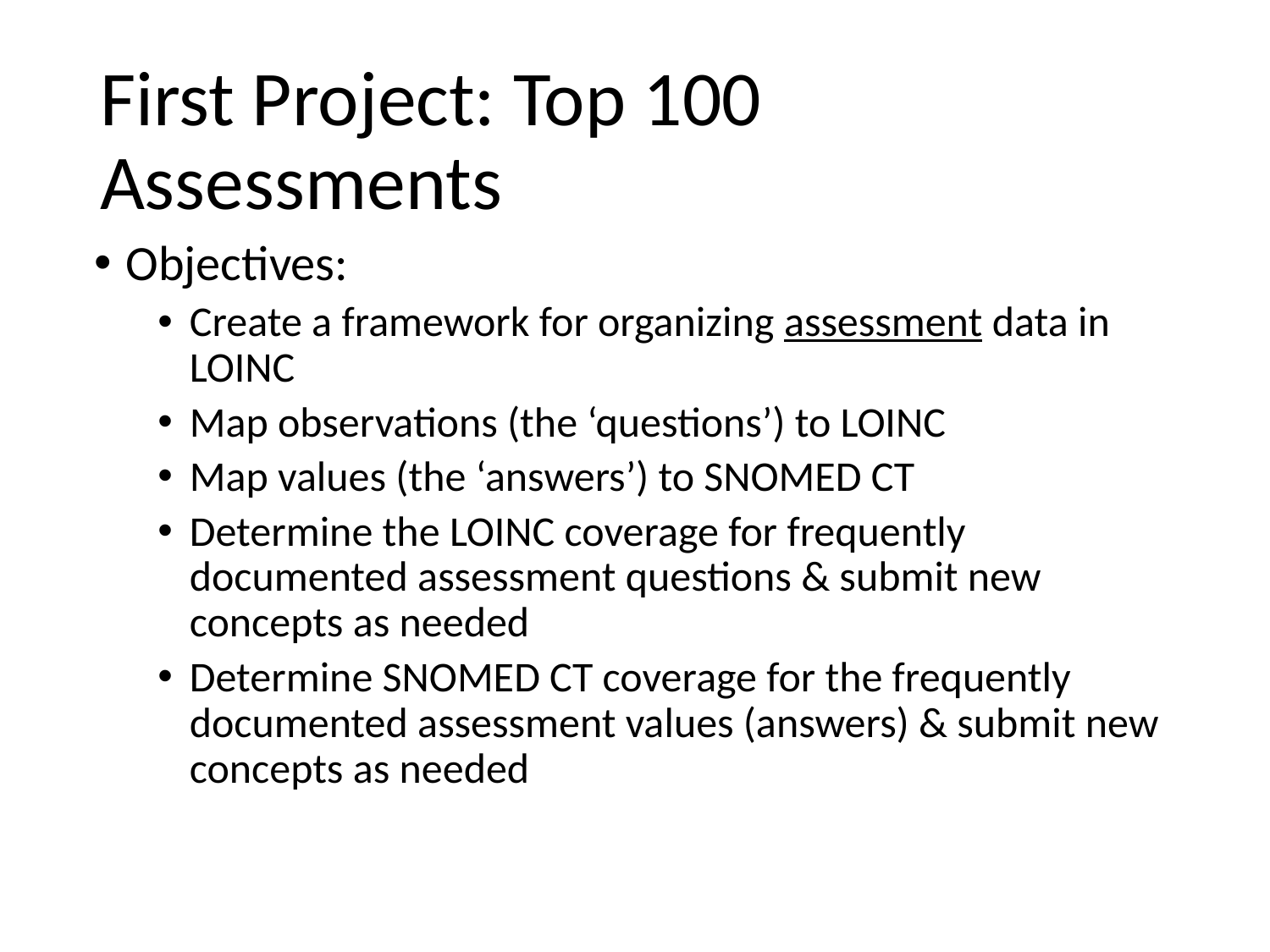

# First Project: Top 100 Assessments
Objectives:
Create a framework for organizing assessment data in LOINC
Map observations (the ‘questions’) to LOINC
Map values (the ‘answers’) to SNOMED CT
Determine the LOINC coverage for frequently documented assessment questions & submit new concepts as needed
Determine SNOMED CT coverage for the frequently documented assessment values (answers) & submit new concepts as needed